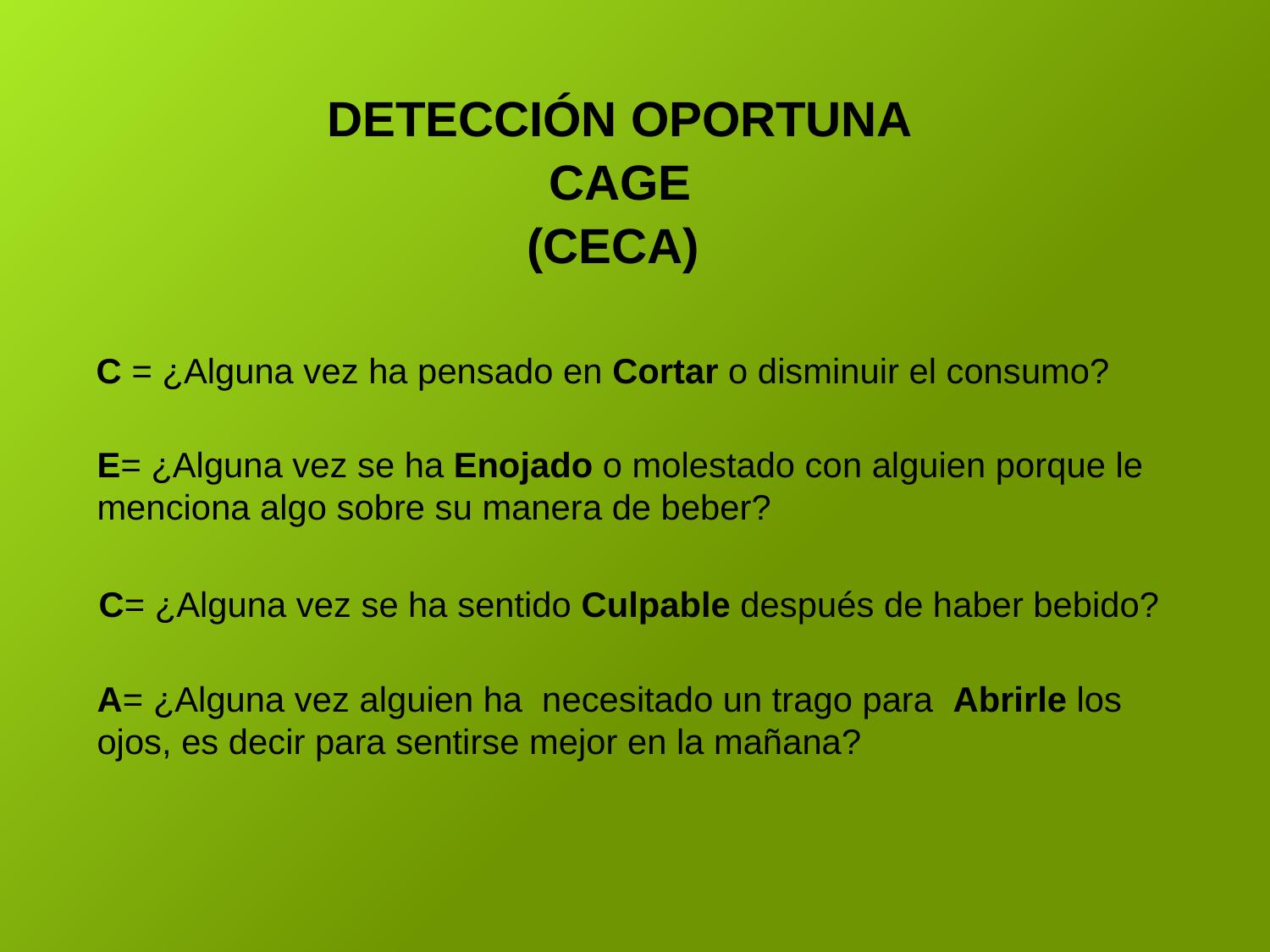

DETECCIÓN OPORTUNA
CAGE
(CECA)

C = ¿Alguna vez ha pensado en Cortar o disminuir el consumo?
E= ¿Alguna vez se ha Enojado o molestado con alguien porque le menciona algo sobre su manera de beber?
C= ¿Alguna vez se ha sentido Culpable después de haber bebido?
A= ¿Alguna vez alguien ha  necesitado un trago para  Abrirle los ojos, es decir para sentirse mejor en la mañana?